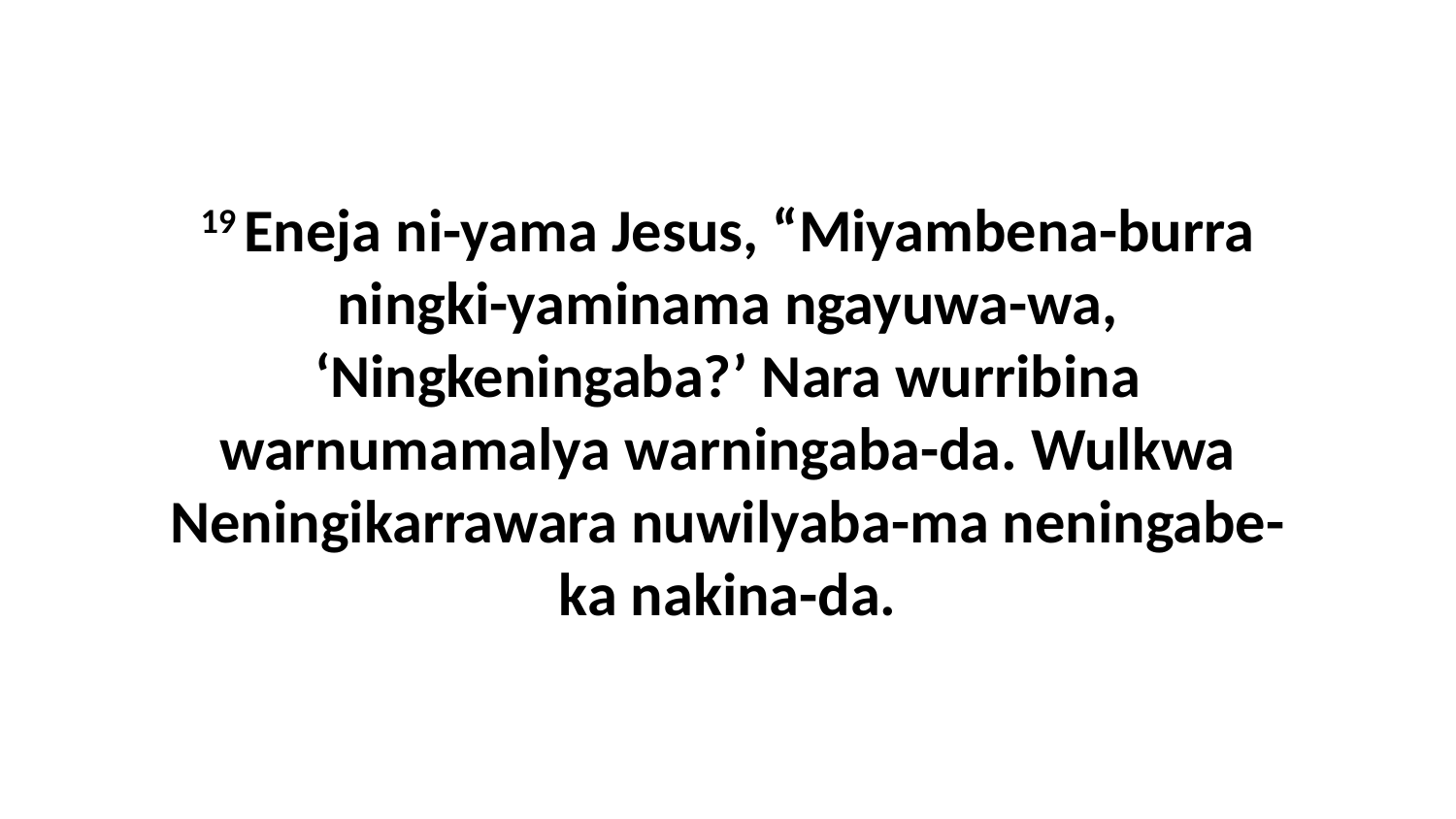

19 Eneja ni-yama Jesus, “Miyambena-burra ningki-yaminama ngayuwa-wa, ‘Ningkeningaba?’ Nara wurribina warnumamalya warningaba-da. Wulkwa Neningikarrawara nuwilyaba-ma neningabe-ka nakina-da.